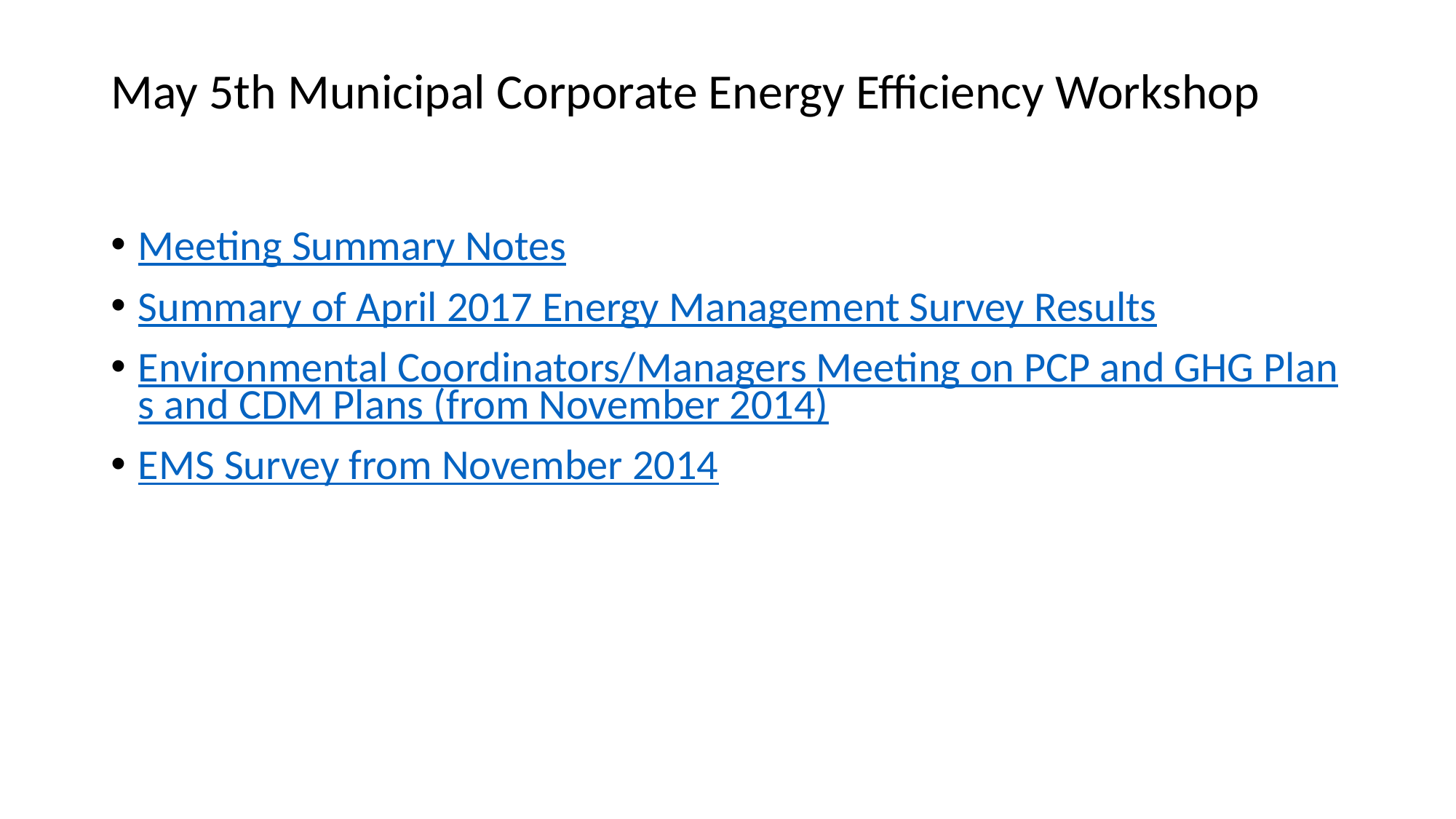

# May 5th Municipal Corporate Energy Efficiency Workshop
Meeting Summary Notes
Summary of April 2017 Energy Management Survey Results
Environmental Coordinators/Managers Meeting on PCP and GHG Plans and CDM Plans (from November 2014)
EMS Survey from November 2014